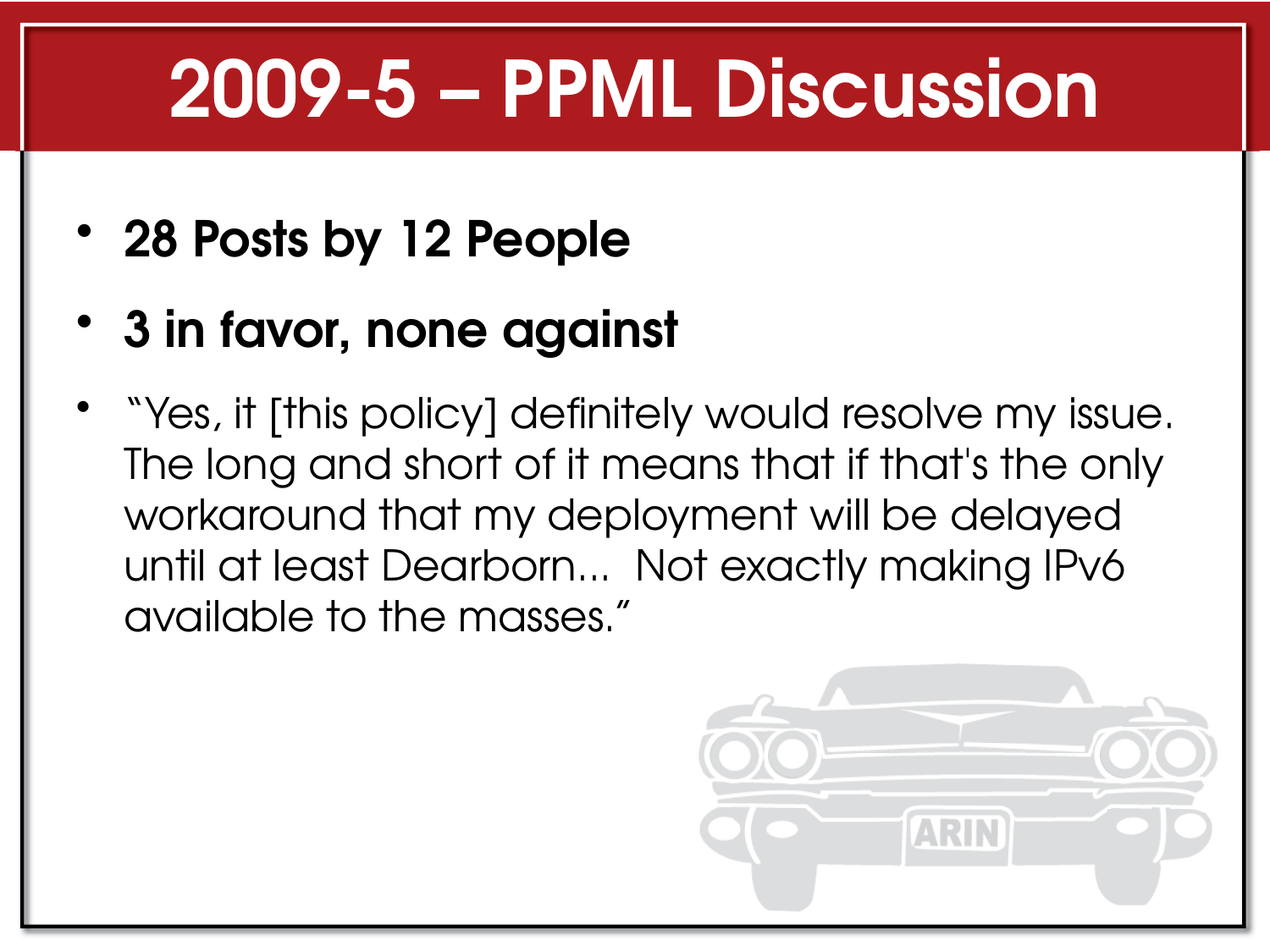

# 2009-5 – PPML Discussion
28 Posts by 12 People
3 in favor, none against
“Yes, it [this policy] definitely would resolve my issue.  The long and short of it means that if that's the only workaround that my deployment will be delayed until at least Dearborn...  Not exactly making IPv6 available to the masses.”